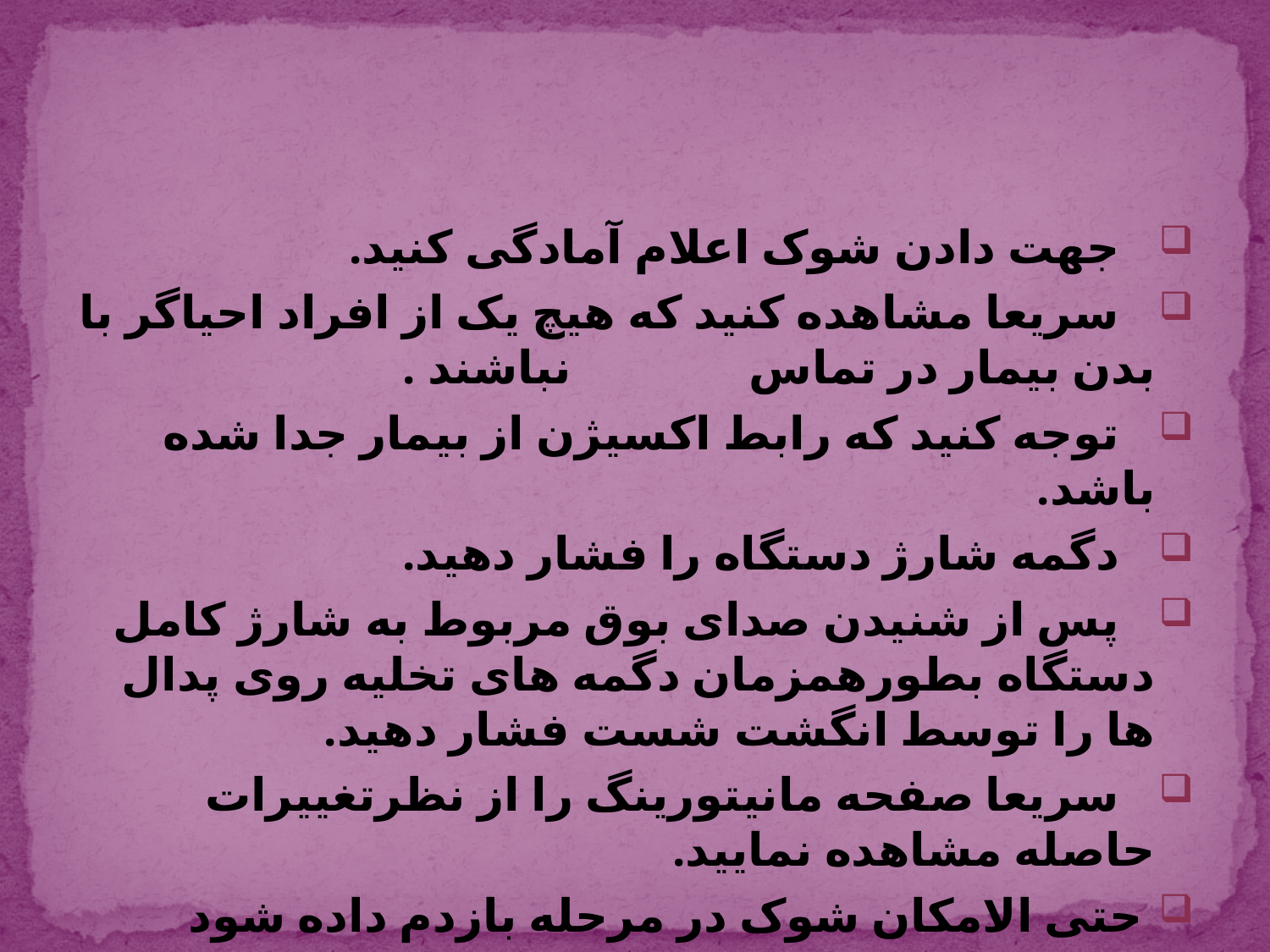

#
   جهت دادن شوک اعلام آمادگی کنید.
   سریعا مشاهده کنید که هیچ یک از افراد احیاگر با بدن بیمار در تماس               نباشند .
   توجه کنید که رابط اکسیژن از بیمار جدا شده باشد.
   دگمه شارژ دستگاه را فشار دهید.
   پس از شنیدن صدای بوق مربوط به شارژ کامل دستگاه بطورهمزمان دگمه های تخلیه روی پدال ها را توسط انگشت شست فشار دهید.
   سریعا صفحه مانیتورینگ را از نظرتغییرات حاصله مشاهده نمایید.
 حتی الامکان شوک در مرحله بازدم داده شود چون در این زمان قفسه سینه مقاومت کمتری دارد و انرژی الکتریکی بیشتری به قلب می رسد .